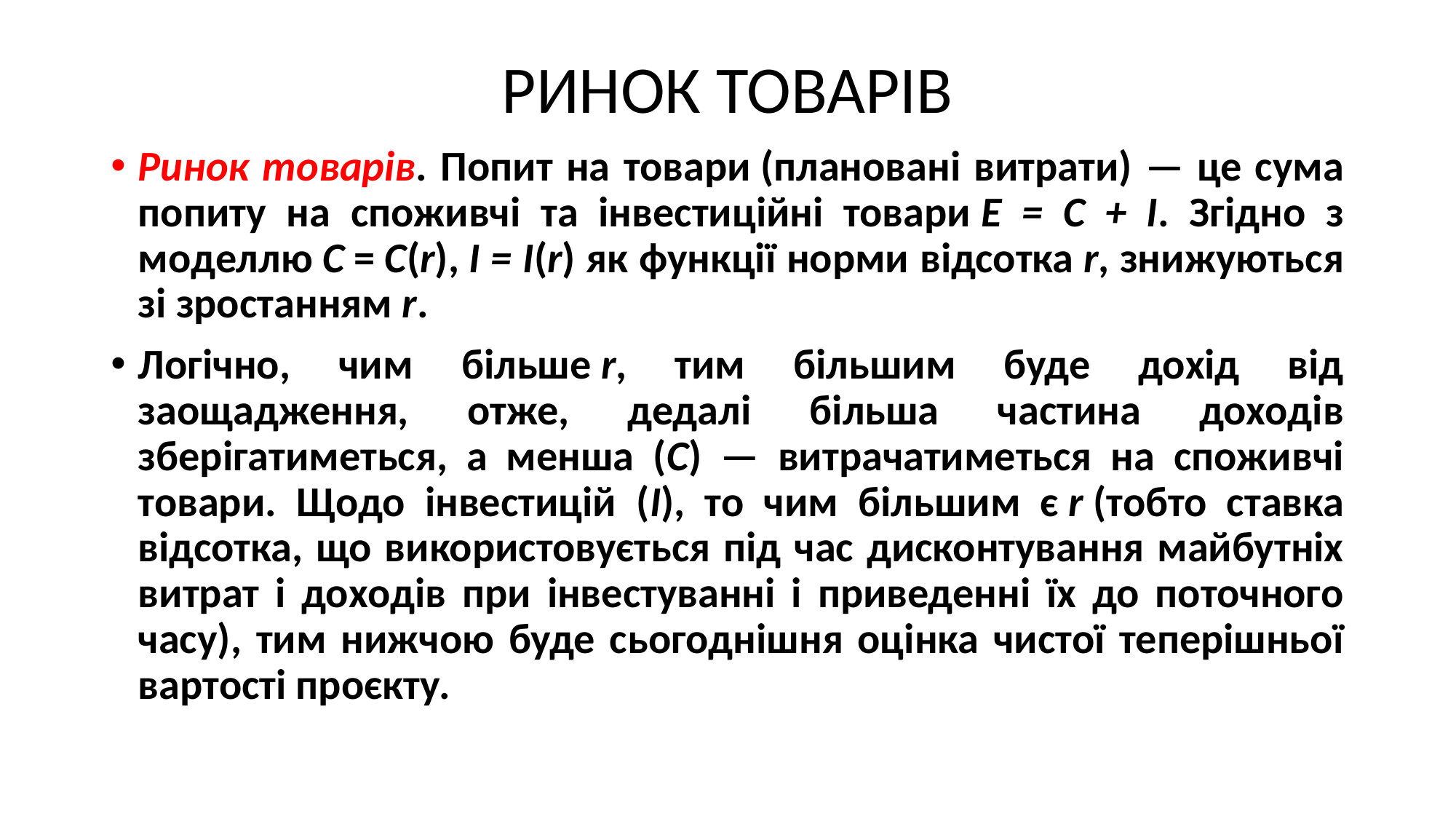

# РИНОК ТОВАРІВ
Ринок товарів. Попит на товари (плановані витрати) — це сума попиту на споживчі та інвестиційні товари E = C + I. Згідно з моделлю С = C(r), І = I(r) як функції норми відсотка r, знижуються зі зростанням r.
Логічно, чим більше r, тим більшим буде дохід від заощадження, отже, дедалі більша частина доходів зберігатиметься, а менша (С) — витрачатиметься на споживчі товари. Щодо інвестицій (І), то чим більшим є r (тобто ставка відсотка, що використовується під час дисконтування майбутніх витрат і доходів при інвестуванні і приведенні їх до поточного часу), тим нижчою буде сьогоднішня оцінка чистої теперішньої вартості проєкту.